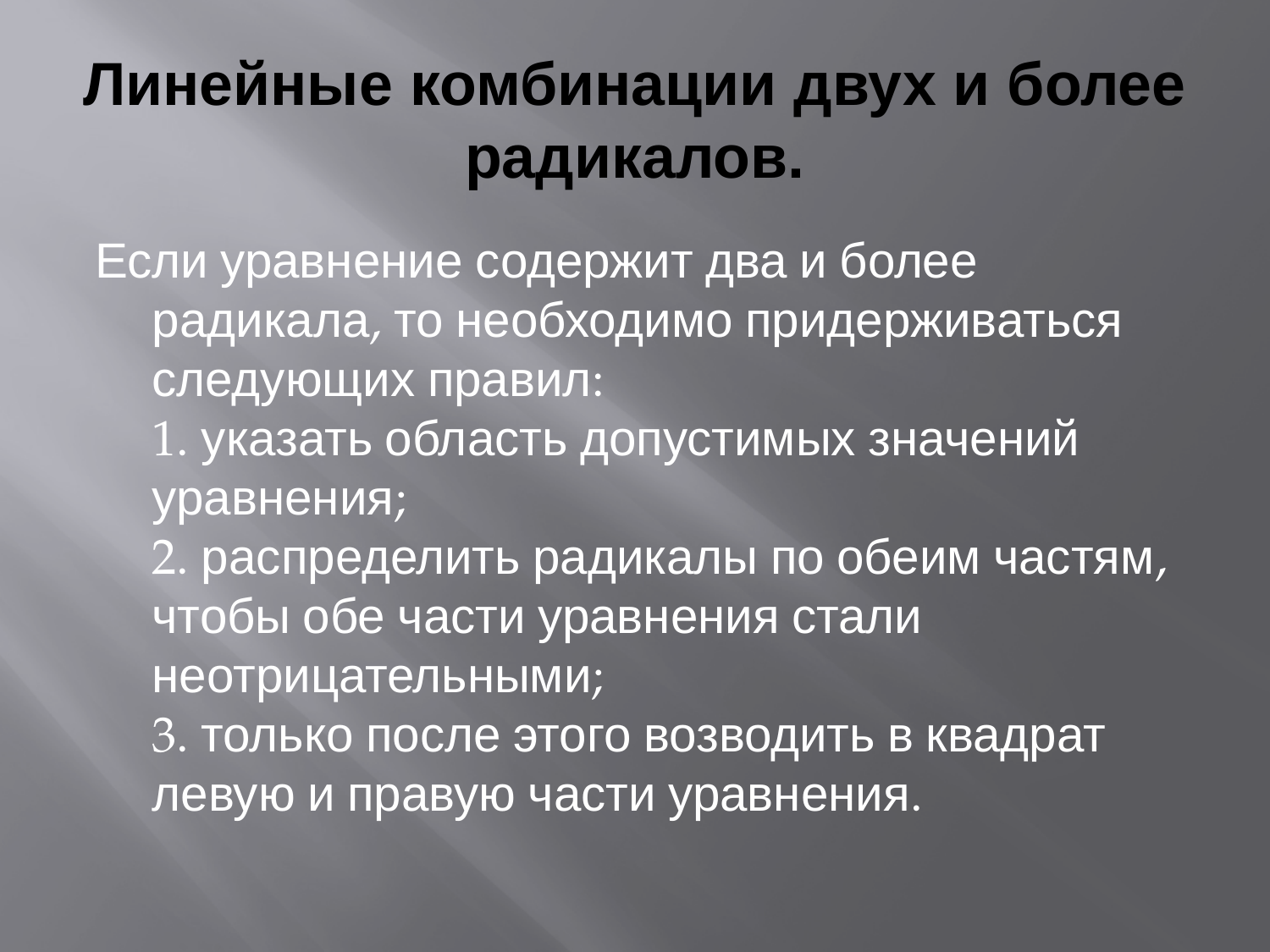

# Линейные комбинации двух и более радикалов.
Если уравнение содержит два и более радикала, то необходимо придерживаться следующих правил:
1. указать область допустимых значений уравнения;
2. распределить радикалы по обеим частям, чтобы обе части уравнения стали неотрицательными;
3. только после этого возводить в квадрат левую и правую части уравнения.